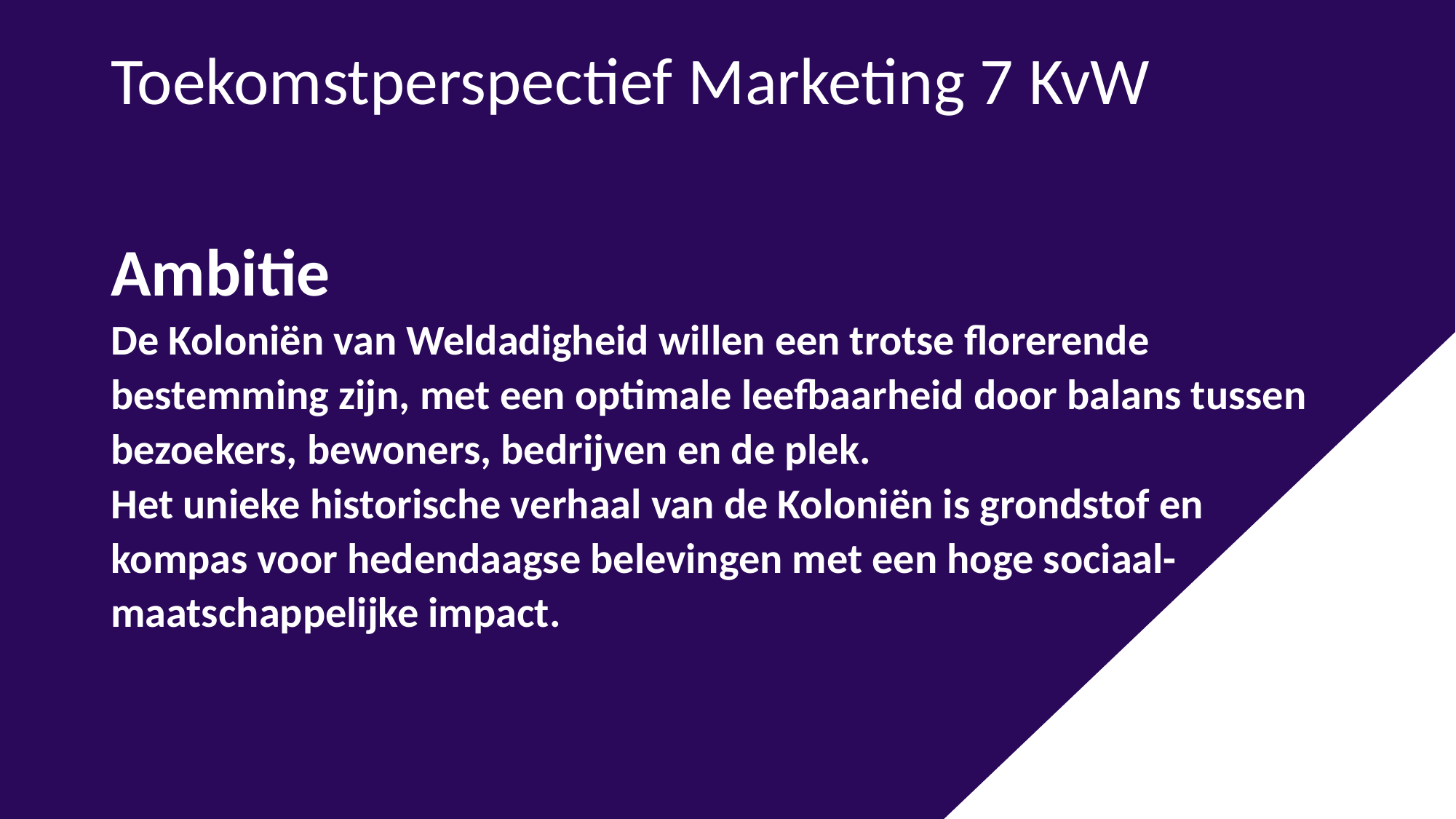

# Toekomstperspectief Marketing 7 KvW
Ambitie
De Koloniën van Weldadigheid willen een trotse florerende bestemming zijn, met een optimale leefbaarheid door balans tussen bezoekers, bewoners, bedrijven en de plek.
Het unieke historische verhaal van de Koloniën is grondstof en kompas voor hedendaagse belevingen met een hoge sociaal-maatschappelijke impact.